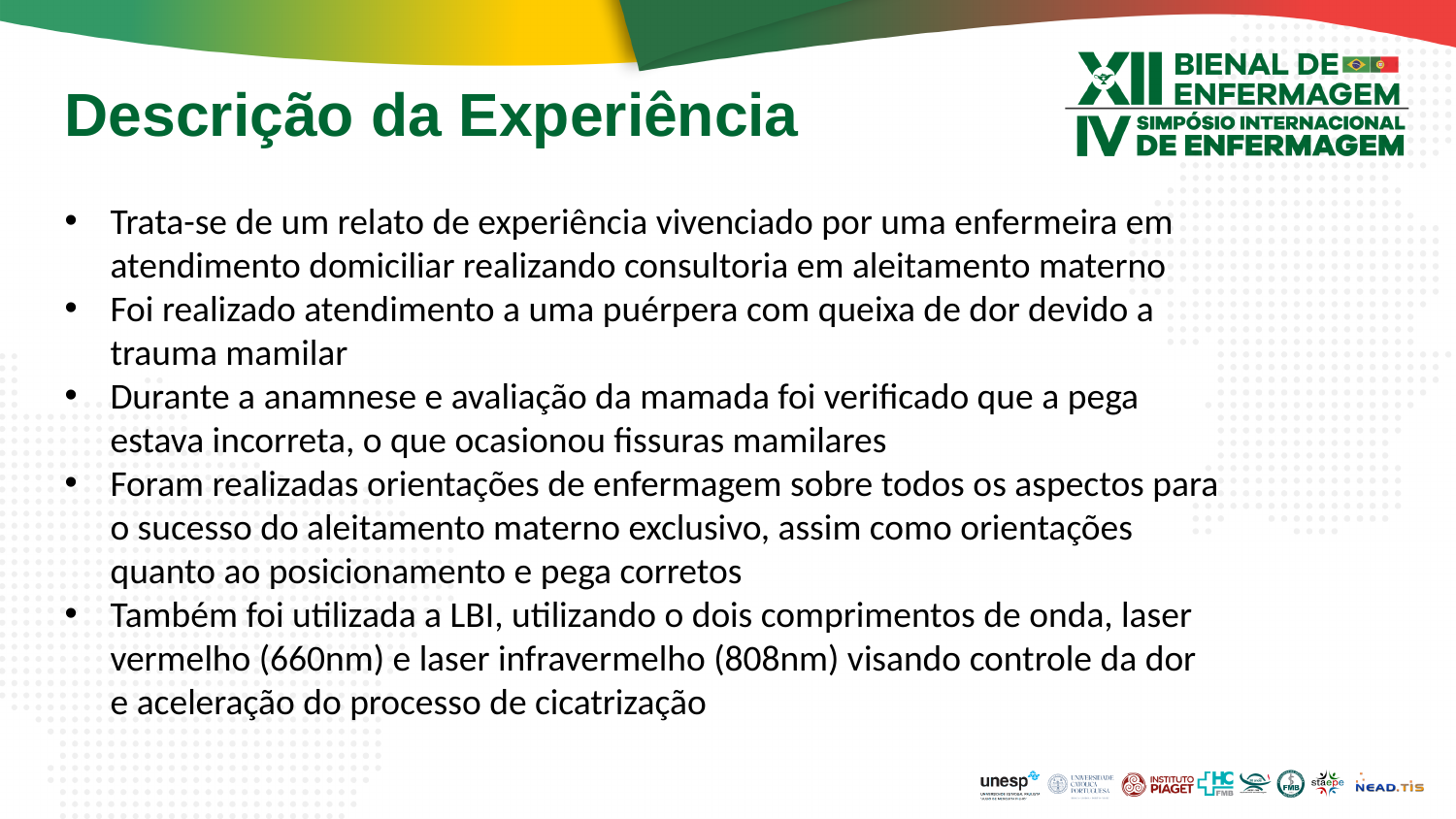

# Descrição da Experiência
Trata-se de um relato de experiência vivenciado por uma enfermeira em atendimento domiciliar realizando consultoria em aleitamento materno
Foi realizado atendimento a uma puérpera com queixa de dor devido a trauma mamilar
Durante a anamnese e avaliação da mamada foi verificado que a pega estava incorreta, o que ocasionou fissuras mamilares
Foram realizadas orientações de enfermagem sobre todos os aspectos para o sucesso do aleitamento materno exclusivo, assim como orientações quanto ao posicionamento e pega corretos
Também foi utilizada a LBI, utilizando o dois comprimentos de onda, laser vermelho (660nm) e laser infravermelho (808nm) visando controle da dor e aceleração do processo de cicatrização